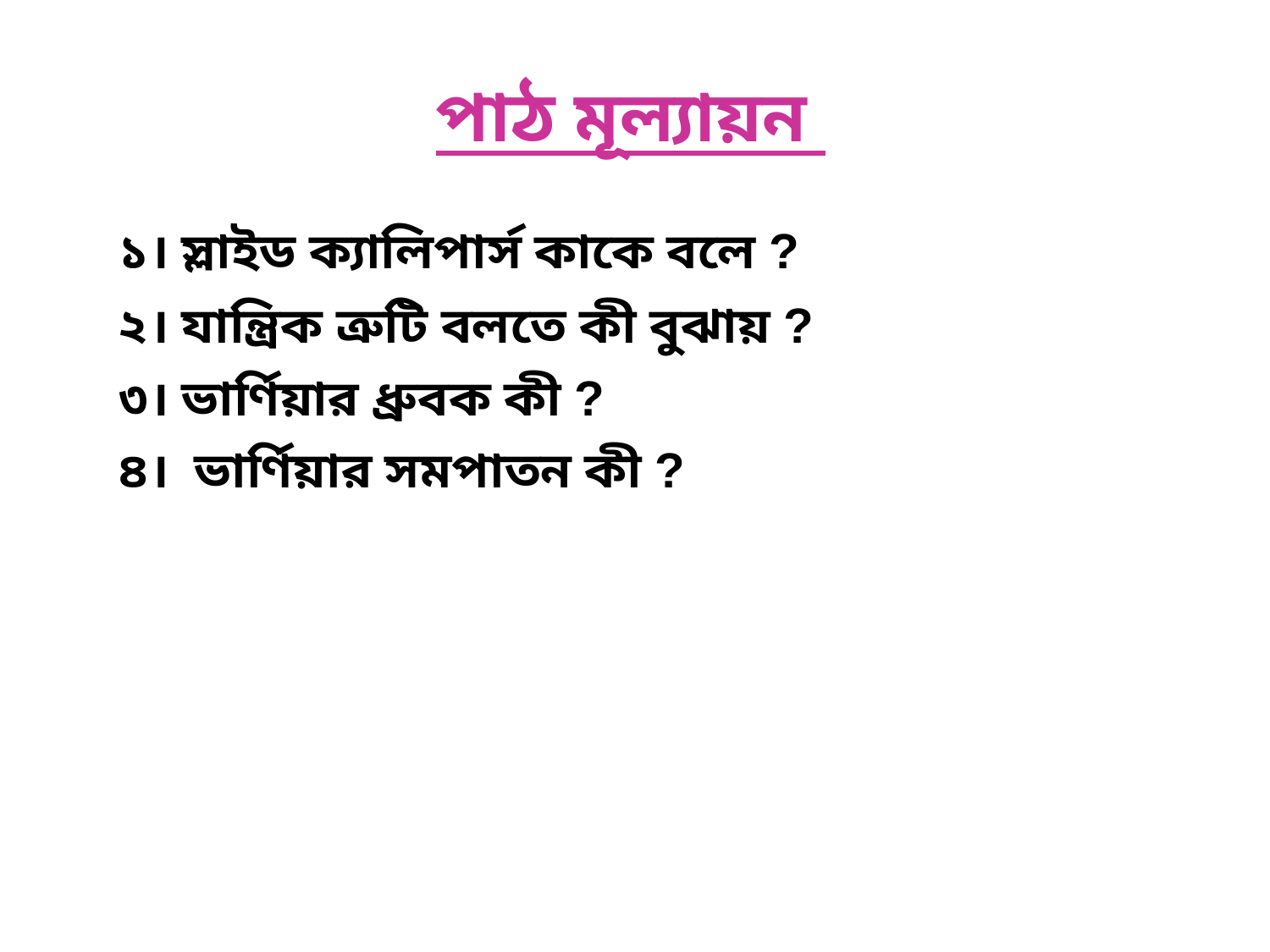

পাঠ মূল্যায়ন
১। স্লাইড ক্যালিপার্স কাকে বলে ?
২। যান্ত্রিক ত্রুটি বলতে কী বুঝায় ?
৩। ভার্ণিয়ার ধ্রুবক কী ?
৪।  ভার্ণিয়ার সমপাতন কী ?
ক্লাসে মনোযোগী হও এবং কথাবলা থেকে বিরত থাকো।